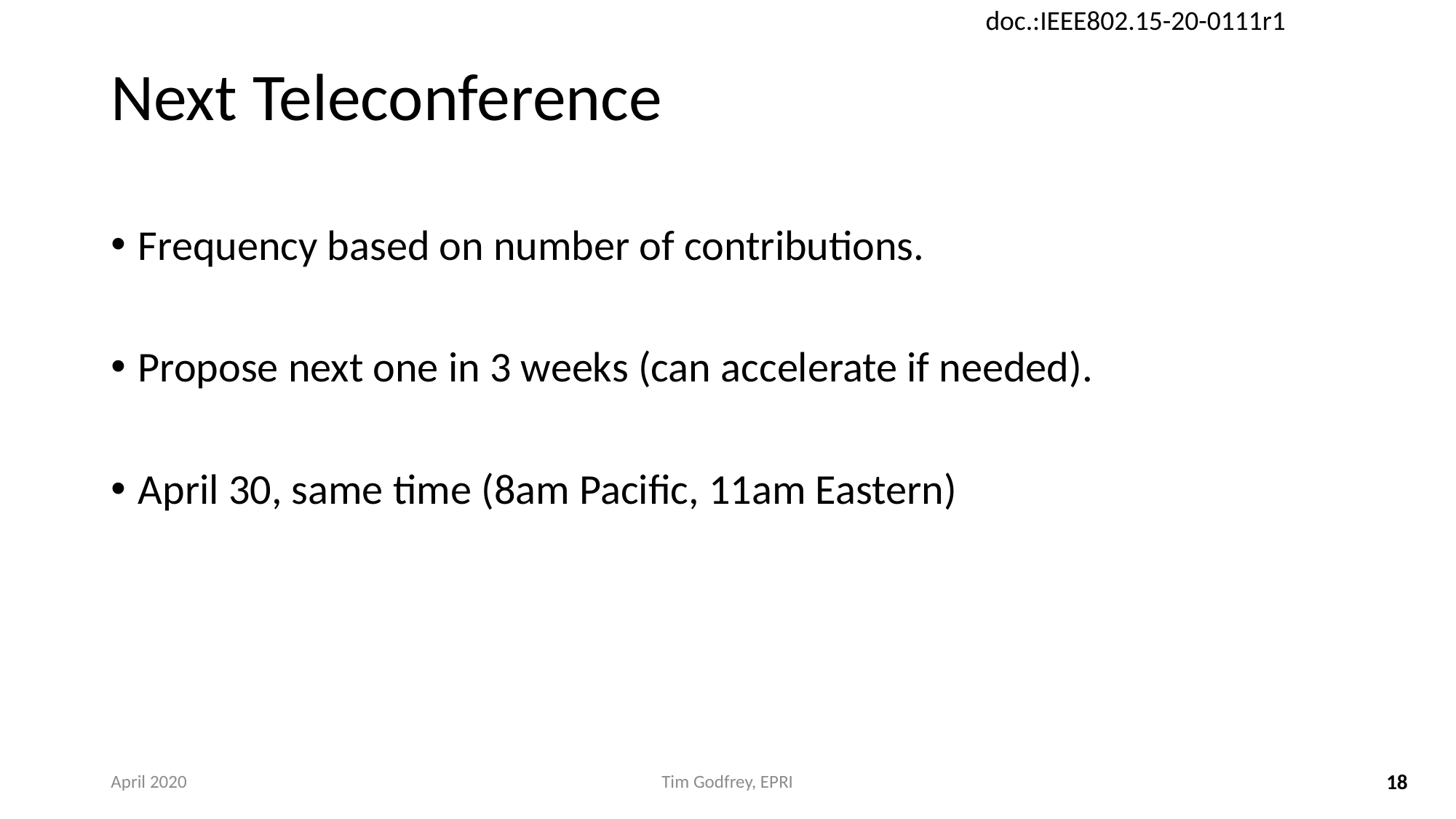

# Next Teleconference
Frequency based on number of contributions.

Propose next one in 3 weeks (can accelerate if needed).

April 30, same time (8am Pacific, 11am Eastern)

April 2020
Tim Godfrey, EPRI
18